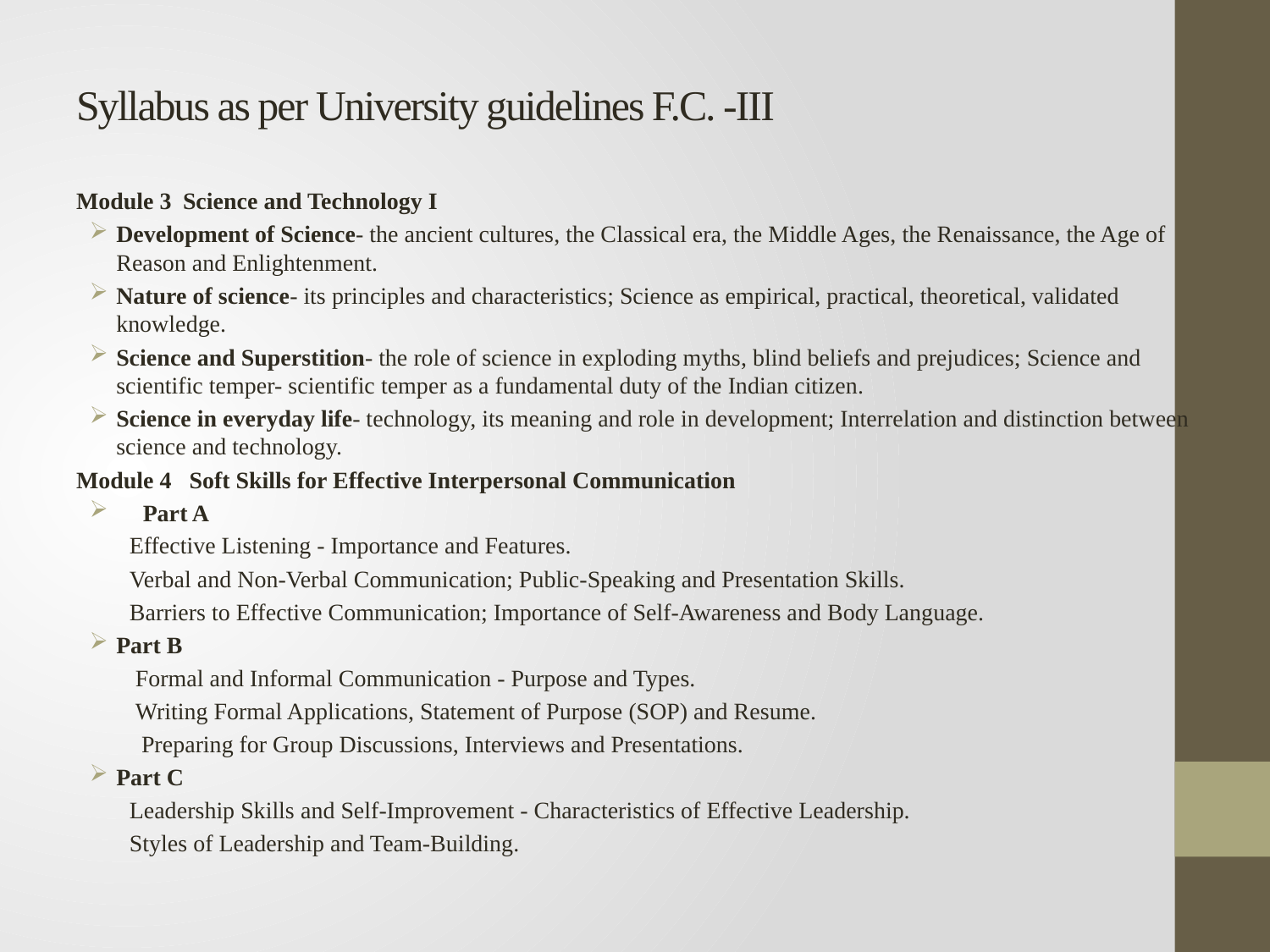

# Syllabus as per University guidelines F.C. -III
Module 3	Science and Technology I
Development of Science- the ancient cultures, the Classical era, the Middle Ages, the Renaissance, the Age of Reason and Enlightenment.
Nature of science- its principles and characteristics; Science as empirical, practical, theoretical, validated knowledge.
Science and Superstition- the role of science in exploding myths, blind beliefs and prejudices; Science and scientific temper- scientific temper as a fundamental duty of the Indian citizen.
Science in everyday life- technology, its meaning and role in development; Interrelation and distinction between science and technology.
Module 4   Soft Skills for Effective Interpersonal Communication
 	Part A
Effective Listening - Importance and Features.
Verbal and Non-Verbal Communication; Public-Speaking and Presentation Skills.
Barriers to Effective Communication; Importance of Self-Awareness and Body Language.
	Part B
          Formal and Informal Communication - Purpose and Types.
          Writing Formal Applications, Statement of Purpose (SOP) and Resume.
           Preparing for Group Discussions, Interviews and Presentations.
	Part C
Leadership Skills and Self-Improvement - Characteristics of Effective Leadership.
Styles of Leadership and Team-Building.